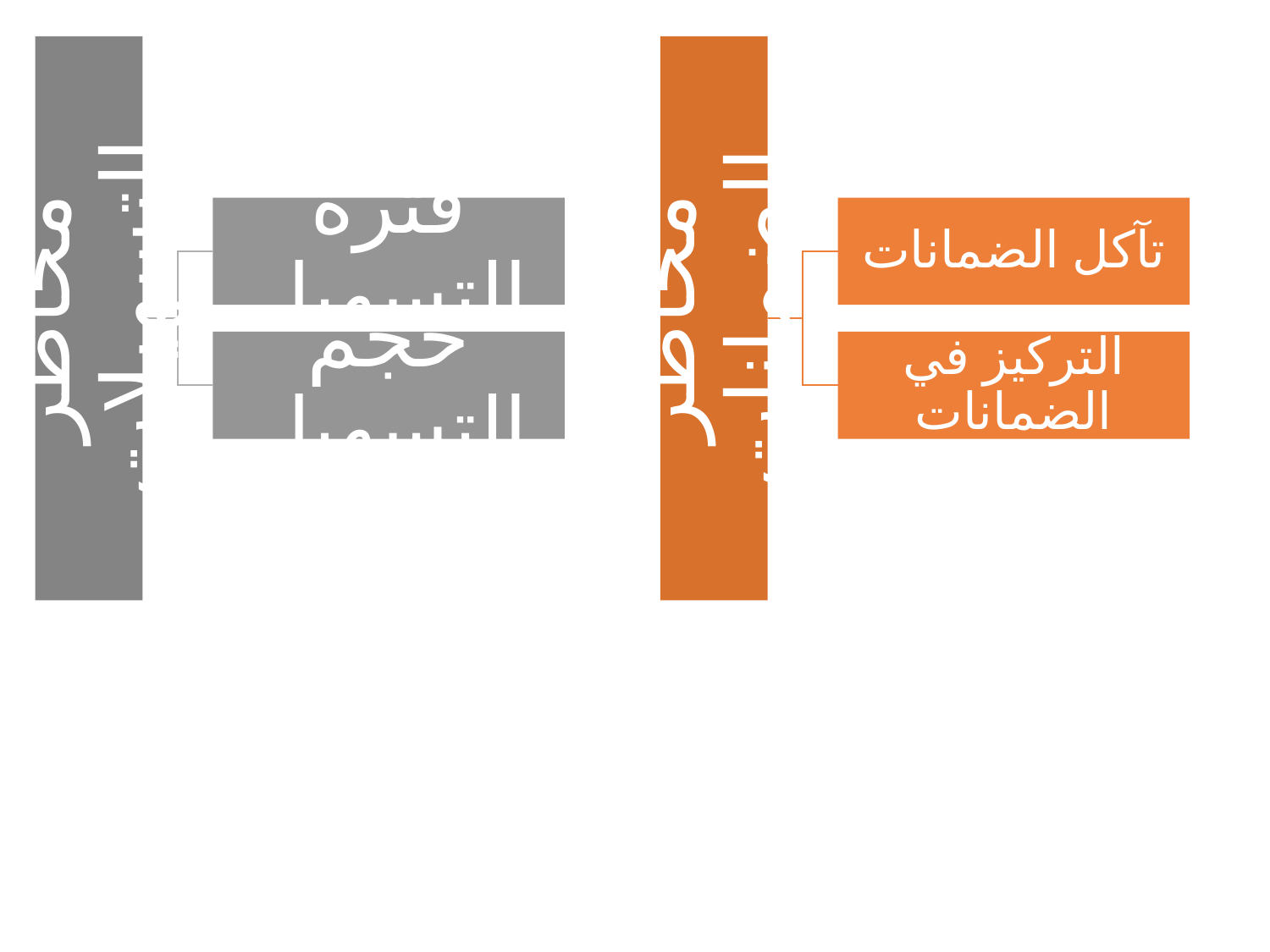

مخاطر التسهيلات
فترة التسهيل
حجم التسهيل

مخاطر الضمانات
تآكل الضمانات
التركيز في الضمانات